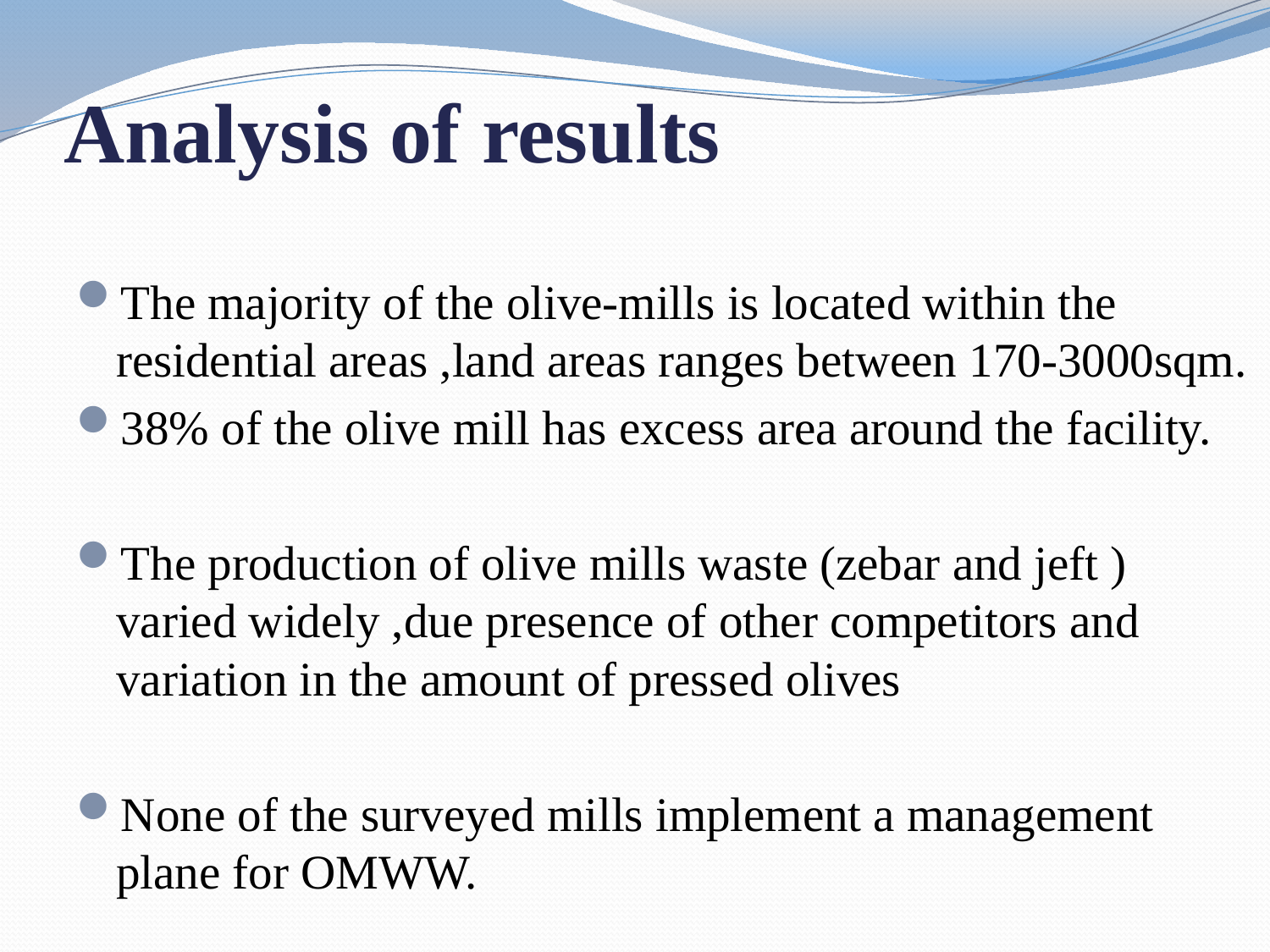

# Analysis of results

The majority of the olive-mills is located within the residential areas ,land areas ranges between 170-3000sqm.
38% of the olive mill has excess area around the facility.

The production of olive mills waste (zebar and jeft ) varied widely ,due presence of other competitors and variation in the amount of pressed olives

None of the surveyed mills implement a management plane for OMWW.